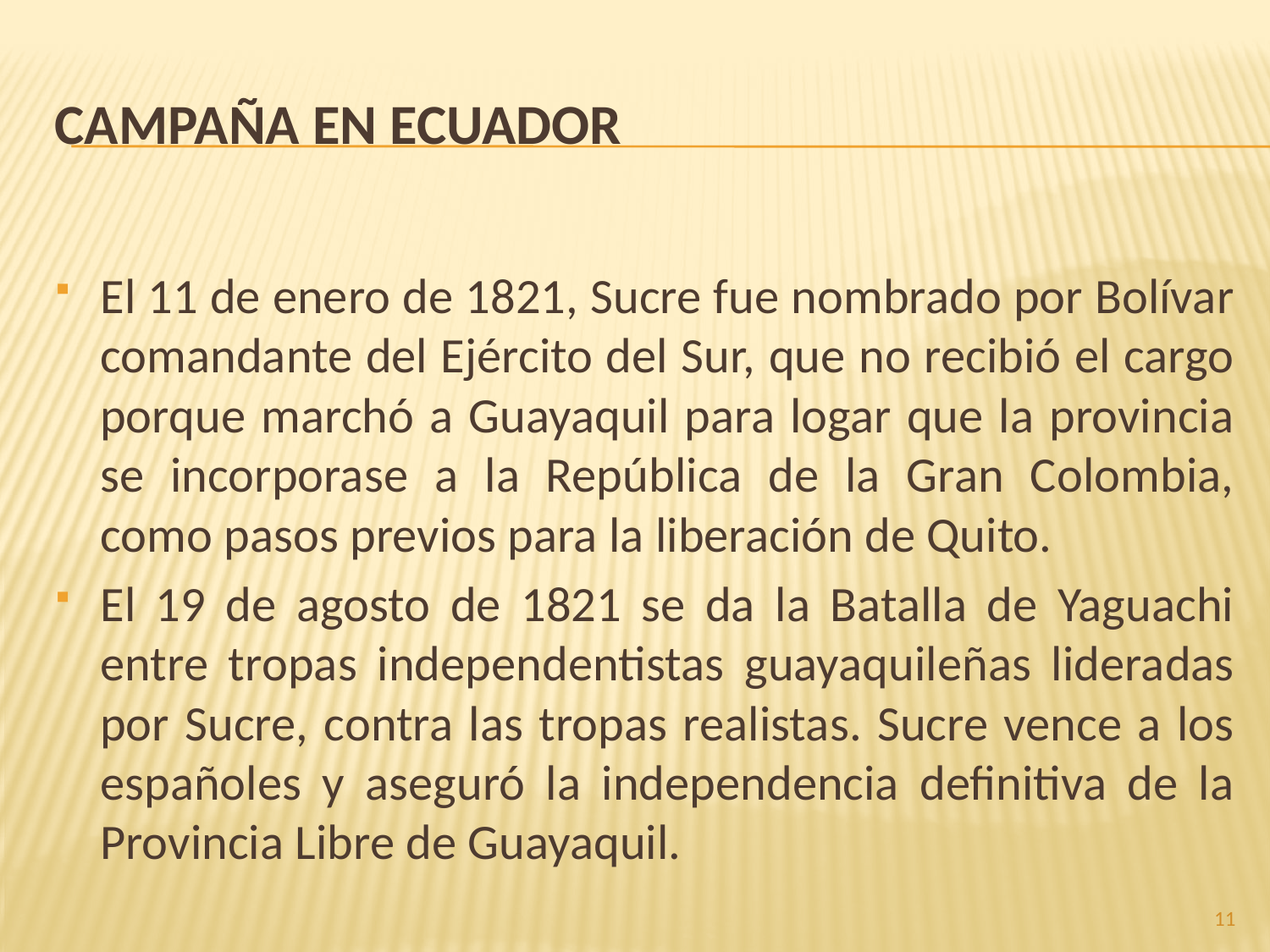

# Campaña en Ecuador
El 11 de enero de 1821, Sucre fue nombrado por Bolívar comandante del Ejército del Sur, que no recibió el cargo porque marchó a Guayaquil para logar que la provincia se incorporase a la República de la Gran Colombia, como pasos previos para la liberación de Quito.
El 19 de agosto de 1821 se da la Batalla de Yaguachi entre tropas independentistas guayaquileñas lideradas por Sucre, contra las tropas realistas. Sucre vence a los españoles y aseguró la independencia definitiva de la Provincia Libre de Guayaquil.

11